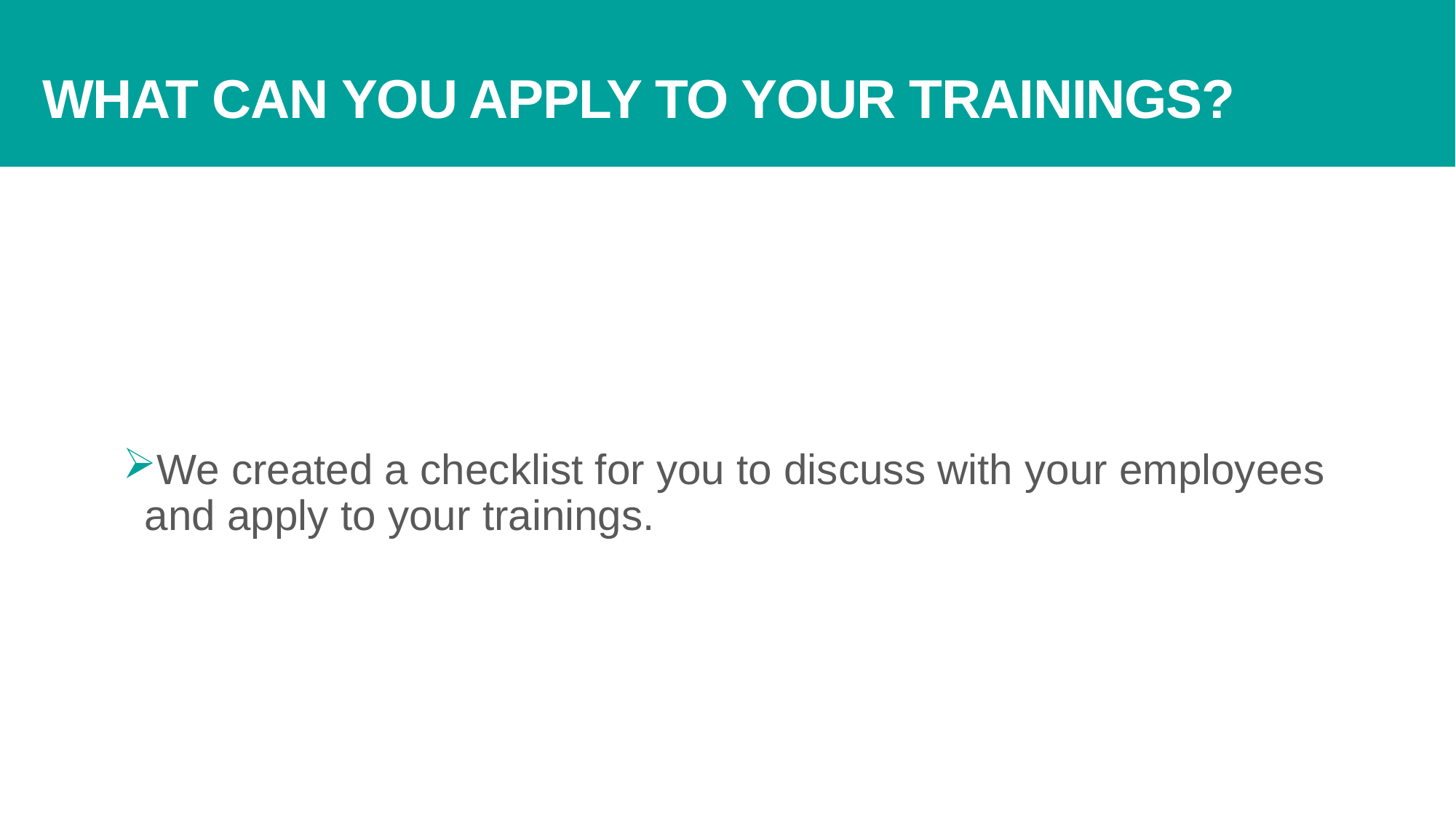

# WHAT CAN YOU APPLY TO YOUR TRAININGS?

We created a checklist for you to discuss with your employees and apply to your trainings.